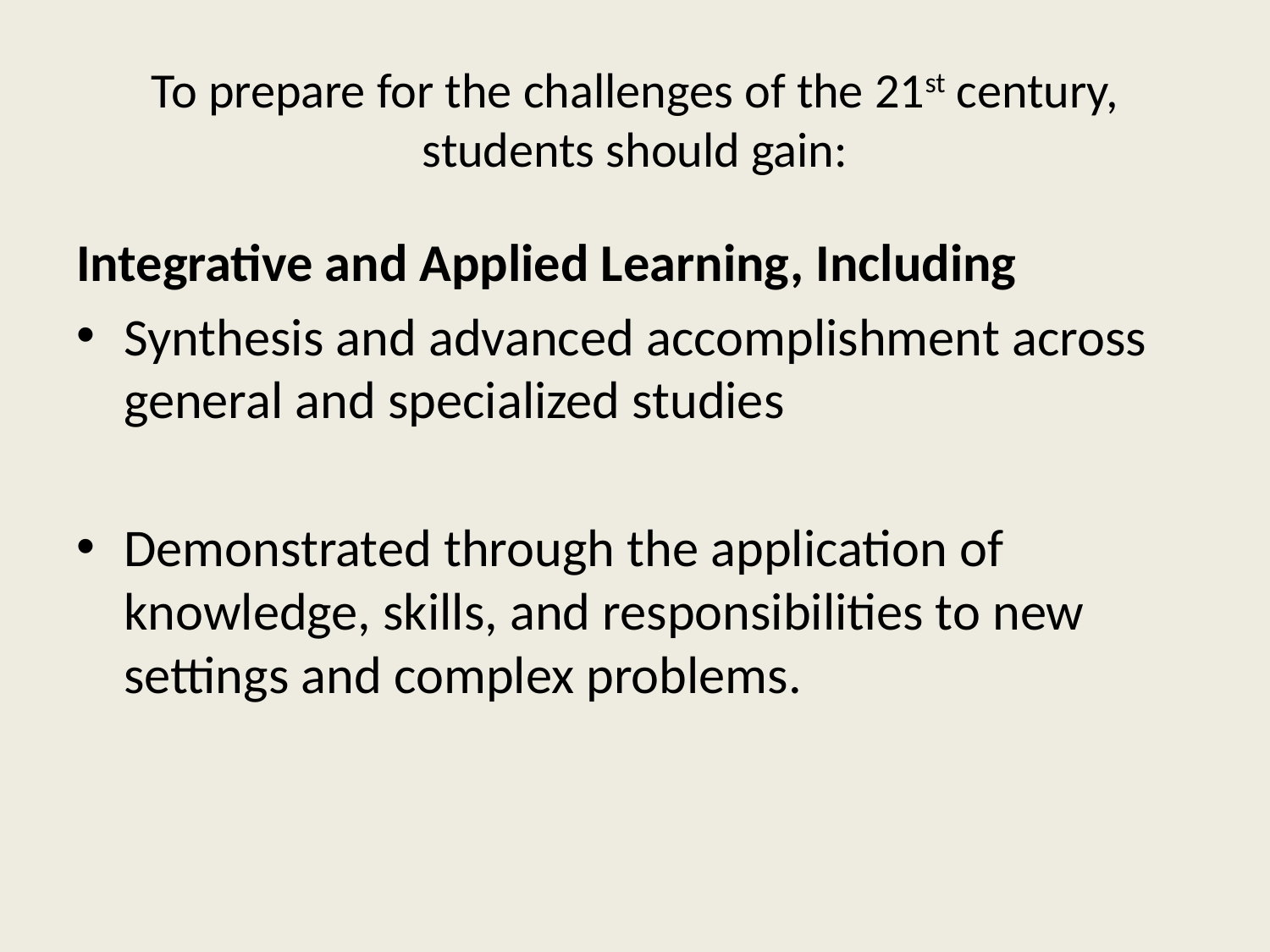

# To prepare for the challenges of the 21st century, students should gain:
Integrative and Applied Learning, Including
Synthesis and advanced accomplishment across general and specialized studies

Demonstrated through the application of knowledge, skills, and responsibilities to new settings and complex problems.